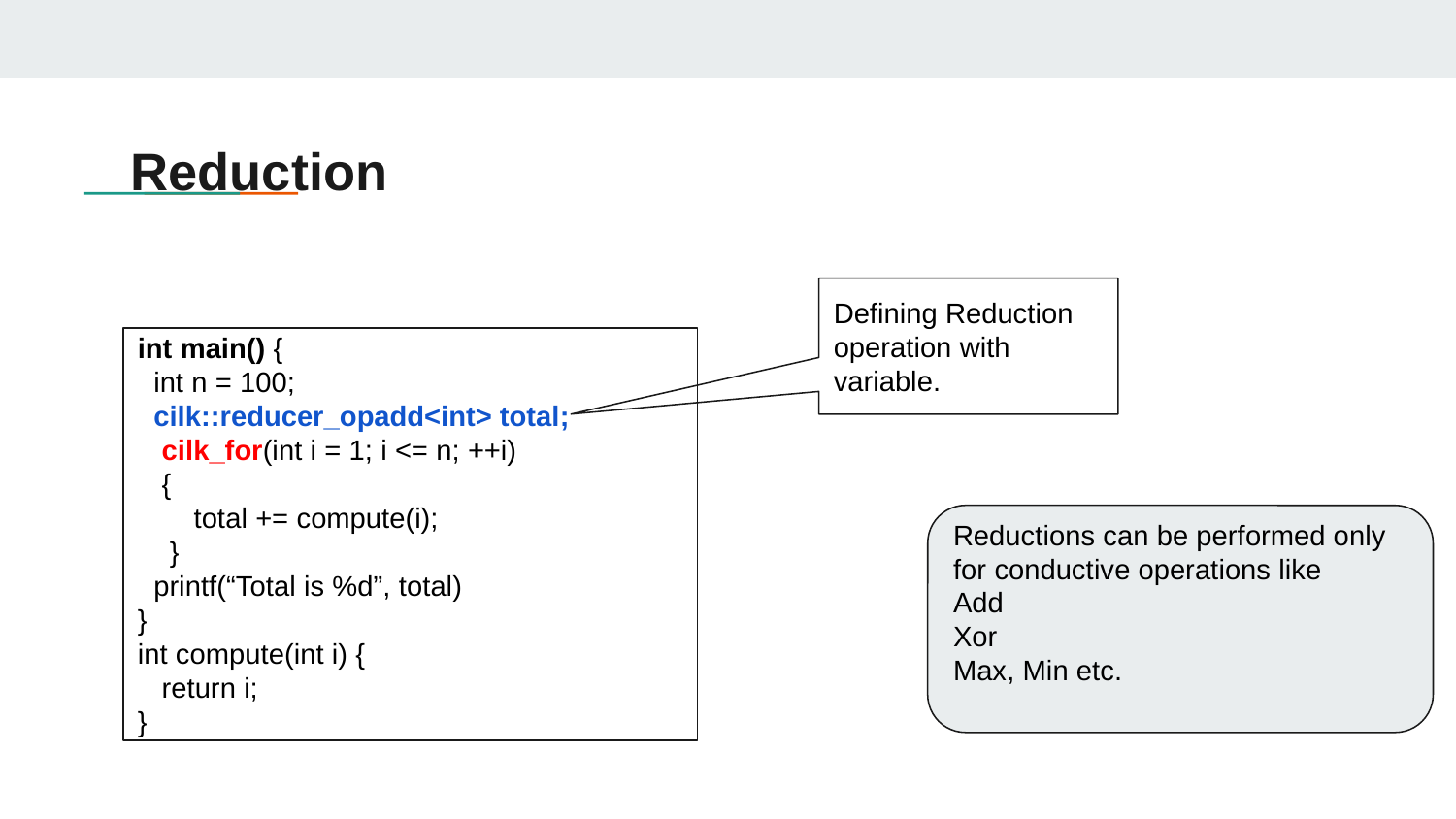

# Reduction
Defining Reduction operation with variable.
int main() {
  int n = 100;
  cilk::reducer_opadd<int> total;
   cilk_for(int i = 1; i <= n; ++i)
   {
       total += compute(i);
    }
  printf(“Total is %d”, total)
}
int compute(int i) {
   return i;
}
Reductions can be performed only for conductive operations like
Add
Xor
Max, Min etc.